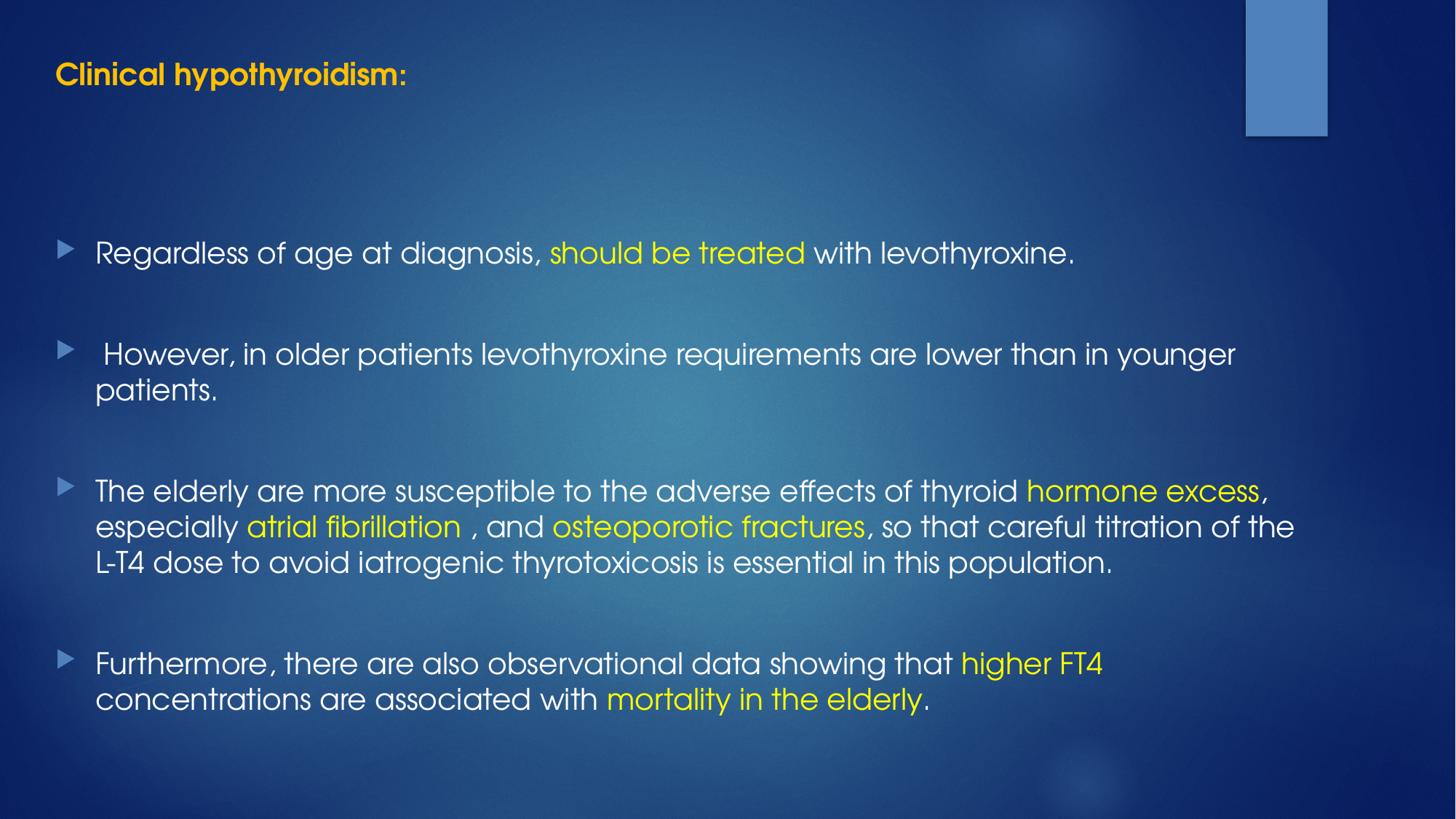

# Clinical hypothyroidism:

Regardless of age at diagnosis, should be treated with levothyroxine.

 However, in older patients levothyroxine requirements are lower than in younger patients.

The elderly are more susceptible to the adverse effects of thyroid hormone excess, especially atrial fibrillation , and osteoporotic fractures, so that careful titration of the L-T4 dose to avoid iatrogenic thyrotoxicosis is essential in this population.

Furthermore, there are also observational data showing that higher FT4 concentrations are associated with mortality in the elderly.